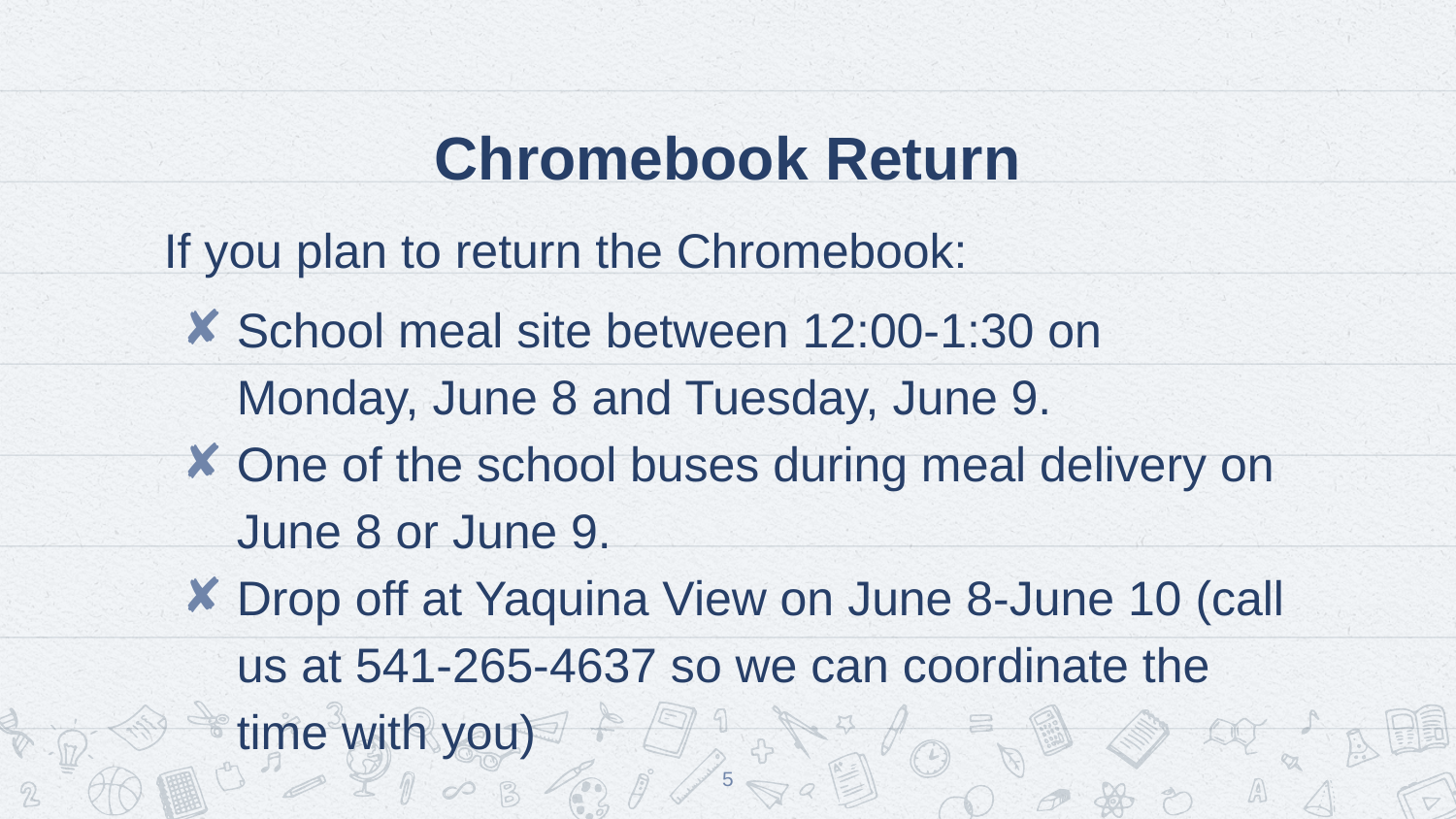

# Chromebook Return
If you plan to return the Chromebook:
School meal site between 12:00-1:30 on Monday, June 8 and Tuesday, June 9.
One of the school buses during meal delivery on June 8 or June 9.
Drop off at Yaquina View on June 8-June 10 (call us at 541-265-4637 so we can coordinate the time with you)
5